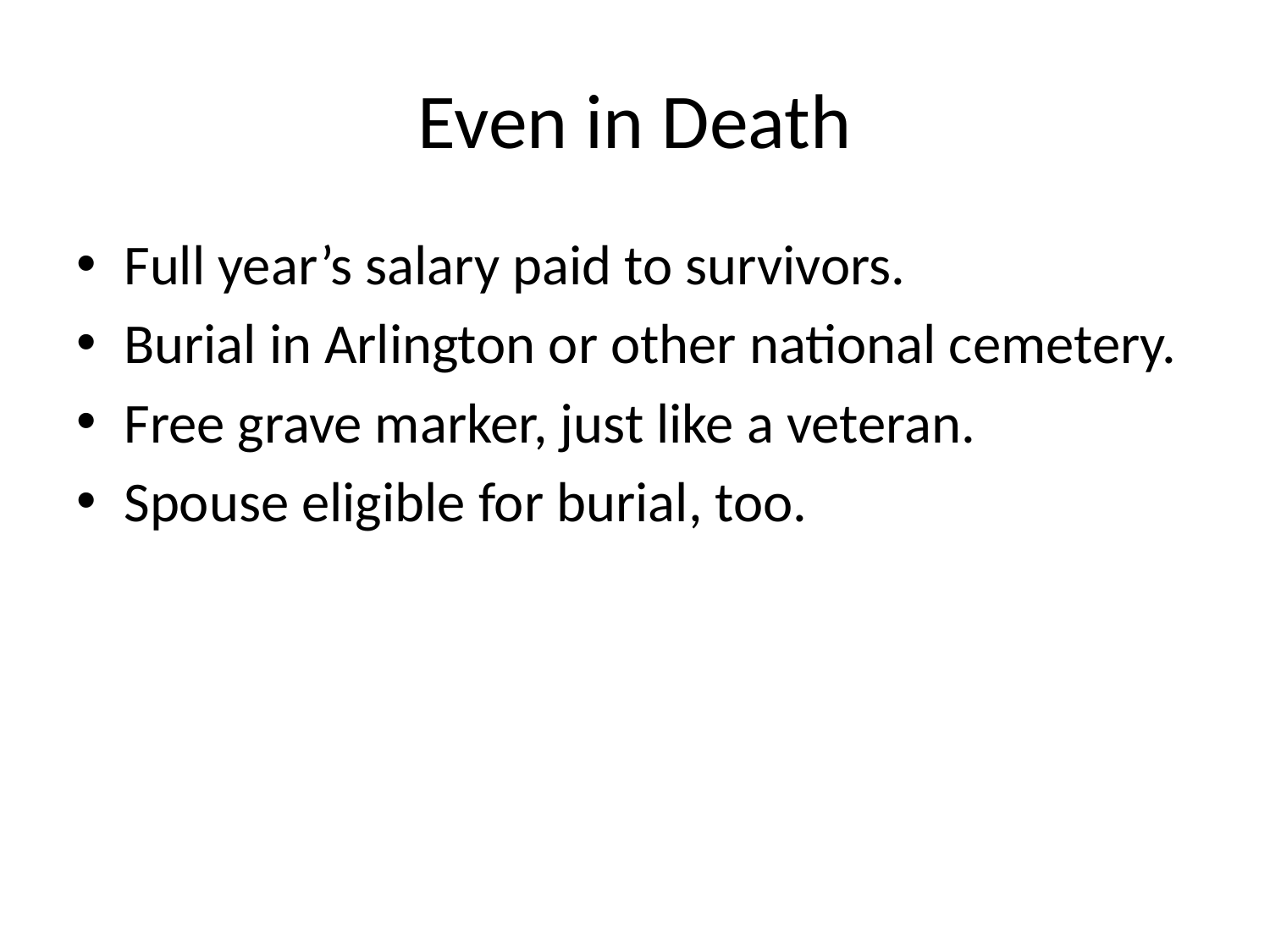

# Even in Death
Full year’s salary paid to survivors.
Burial in Arlington or other national cemetery.
Free grave marker, just like a veteran.
Spouse eligible for burial, too.